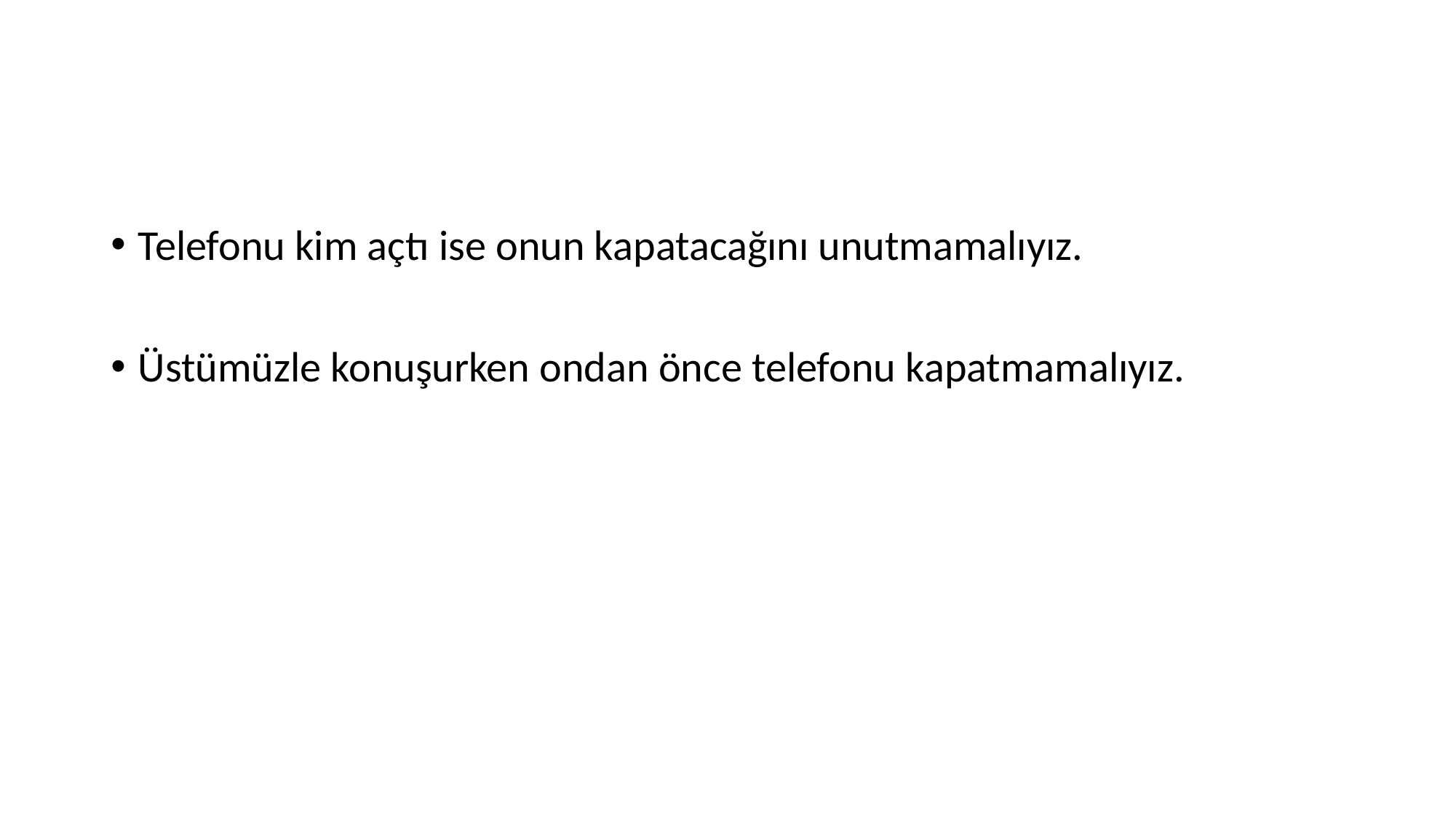

Telefonu kim açtı ise onun kapatacağını unutmamalıyız.

Üstümüzle konuşurken ondan önce telefonu kapatmamalıyız.